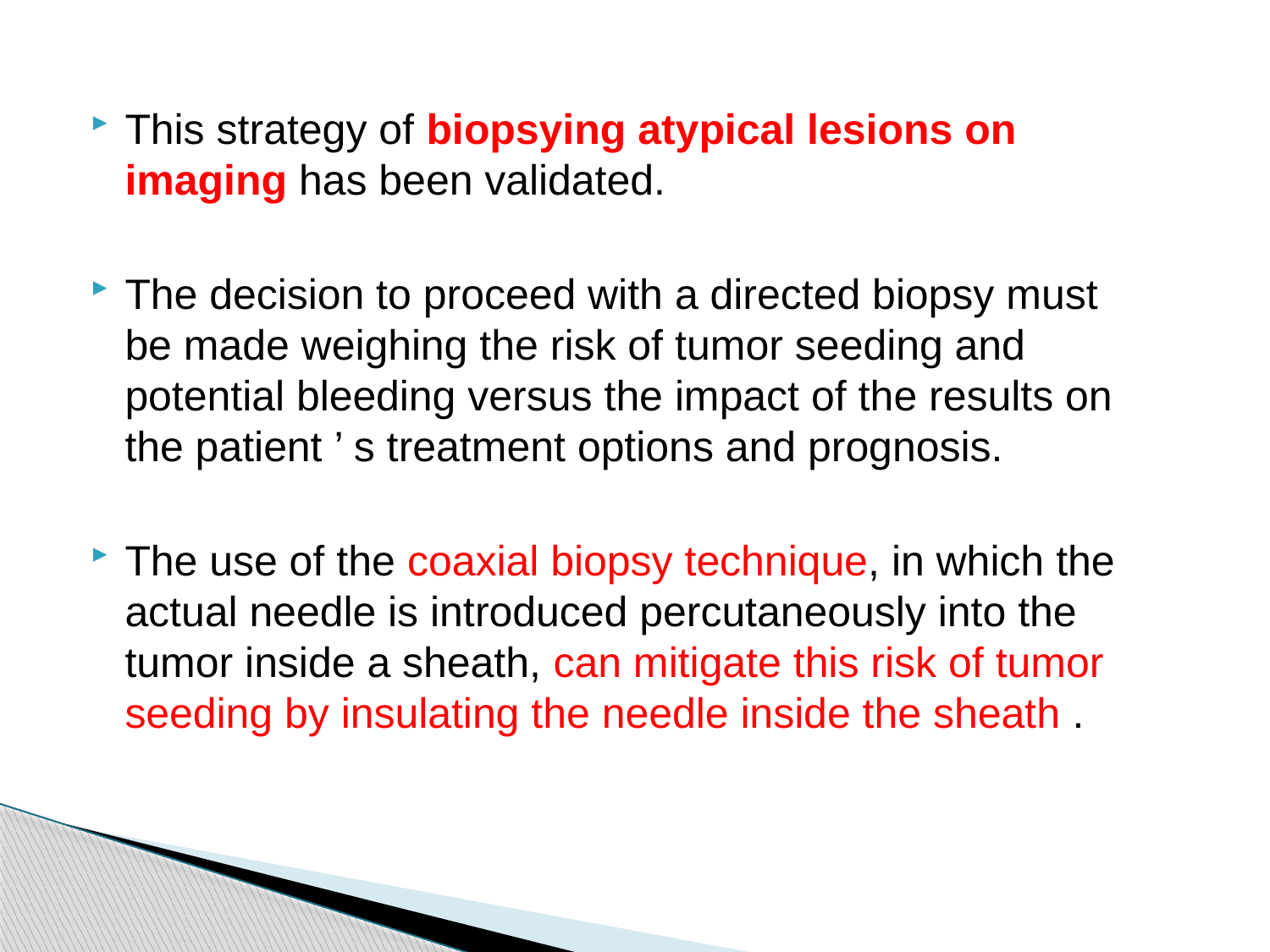

This strategy of biopsying atypical lesions on imaging has been validated.

The decision to proceed with a directed biopsy must be made weighing the risk of tumor seeding and potential bleeding versus the impact of the results on the patient ’ s treatment options and prognosis.

The use of the coaxial biopsy technique, in which the actual needle is introduced percutaneously into the tumor inside a sheath, can mitigate this risk of tumor seeding by insulating the needle inside the sheath .